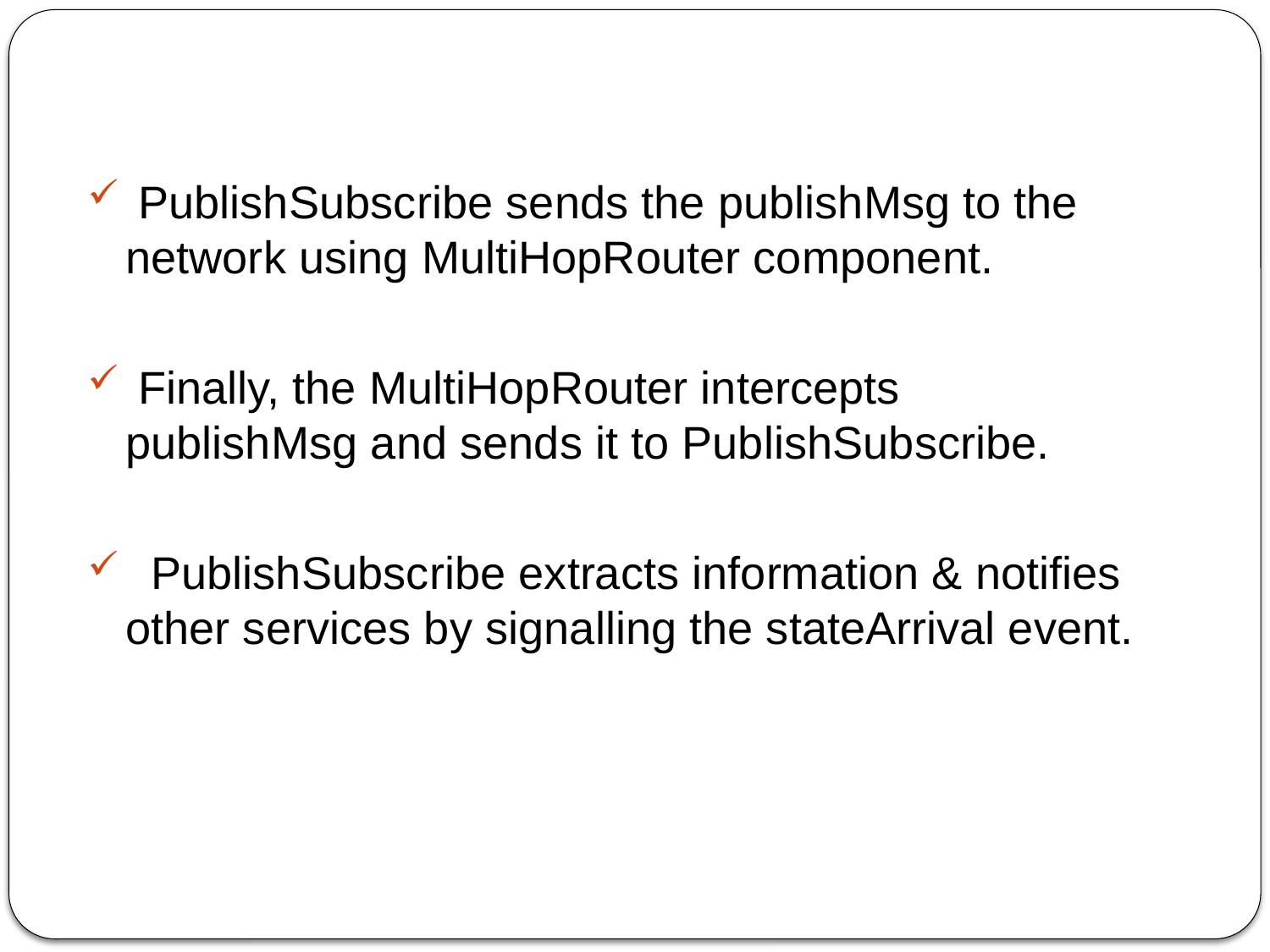

PublishSubscribe sends the publishMsg to the network using MultiHopRouter component.

 Finally, the MultiHopRouter intercepts publishMsg and sends it to PublishSubscribe.

  PublishSubscribe extracts information & notifies other services by signalling the stateArrival event.